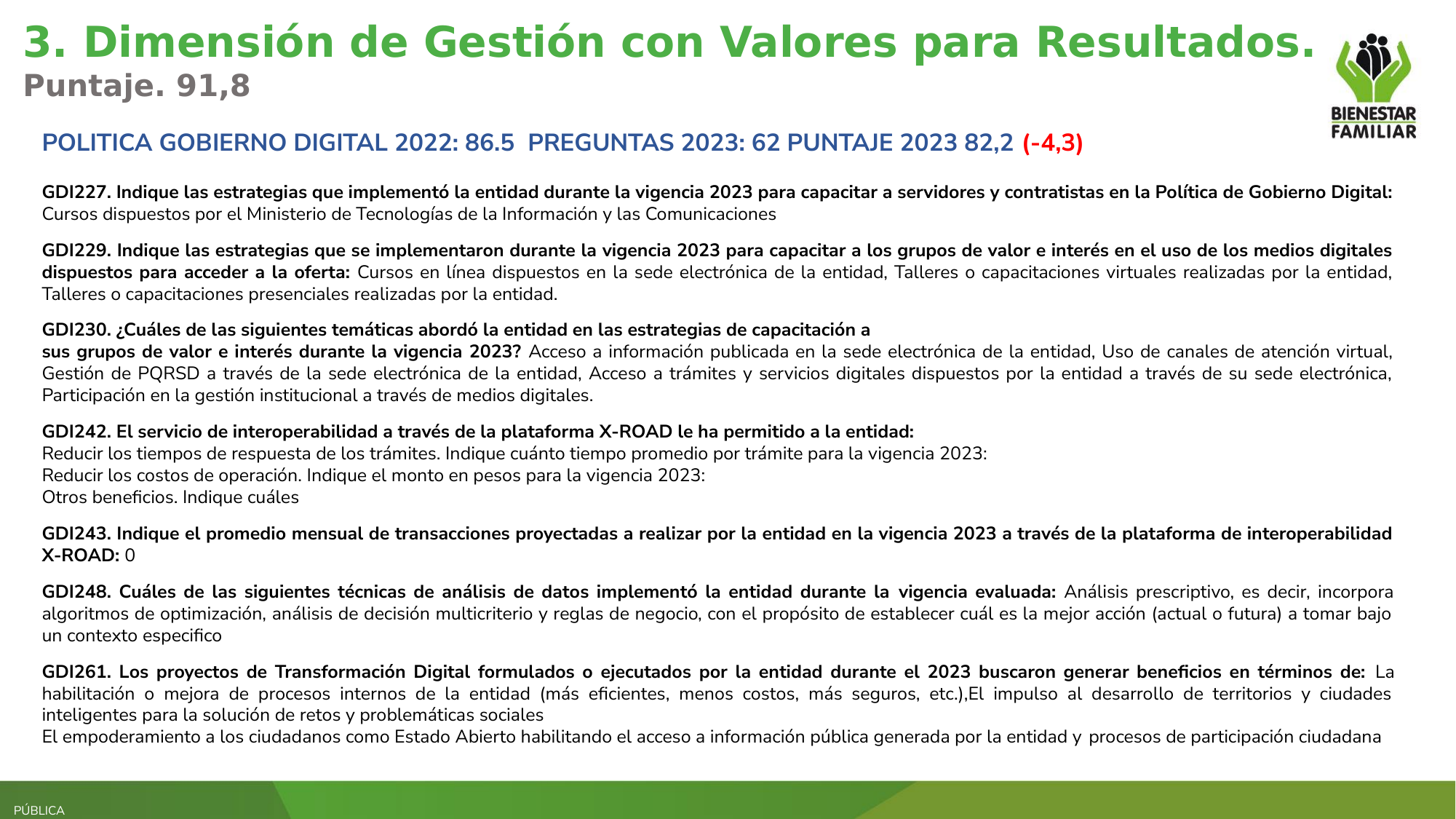

3. Dimensión de Gestión con Valores para Resultados.
Puntaje. 91,8
POLITICA GOBIERNO DIGITAL 2022: 86.5  PREGUNTAS 2023: 62 PUNTAJE 2023 82,2 (-4,3)
GDI227. Indique las estrategias que implementó la entidad durante la vigencia 2023 para capacitar a servidores y contratistas en la Política de Gobierno Digital: Cursos dispuestos por el Ministerio de Tecnologías de la Información y las Comunicaciones

GDI229. Indique las estrategias que se implementaron durante la vigencia 2023 para capacitar a los grupos de valor e interés en el uso de los medios digitales dispuestos para acceder a la oferta: Cursos en línea dispuestos en la sede electrónica de la entidad, Talleres o capacitaciones virtuales realizadas por la entidad, Talleres o capacitaciones presenciales realizadas por la entidad.

GDI230. ¿Cuáles de las siguientes temáticas abordó la entidad en las estrategias de capacitación a
sus grupos de valor e interés durante la vigencia 2023? Acceso a información publicada en la sede electrónica de la entidad, Uso de canales de atención virtual, Gestión de PQRSD a través de la sede electrónica de la entidad, Acceso a trámites y servicios digitales dispuestos por la entidad a través de su sede electrónica, Participación en la gestión institucional a través de medios digitales.

GDI242. El servicio de interoperabilidad a través de la plataforma X-ROAD le ha permitido a la entidad:
Reducir los tiempos de respuesta de los trámites. Indique cuánto tiempo promedio por trámite para la vigencia 2023:
Reducir los costos de operación. Indique el monto en pesos para la vigencia 2023:
Otros beneficios. Indique cuáles

GDI243. Indique el promedio mensual de transacciones proyectadas a realizar por la entidad en la vigencia 2023 a través de la plataforma de interoperabilidad X-ROAD: 0

GDI248. Cuáles de las siguientes técnicas de análisis de datos implementó la entidad durante la vigencia evaluada: Análisis prescriptivo, es decir, incorpora algoritmos de optimización, análisis de decisión multicriterio y reglas de negocio, con el propósito de establecer cuál es la mejor acción (actual o futura) a tomar bajo un contexto especifico

GDI261. Los proyectos de Transformación Digital formulados o ejecutados por la entidad durante el 2023 buscaron generar beneficios en términos de: La habilitación o mejora de procesos internos de la entidad (más eficientes, menos costos, más seguros, etc.),El impulso al desarrollo de territorios y ciudades inteligentes para la solución de retos y problemáticas sociales
El empoderamiento a los ciudadanos como Estado Abierto habilitando el acceso a información pública generada por la entidad y procesos de participación ciudadana

PÚBLICA